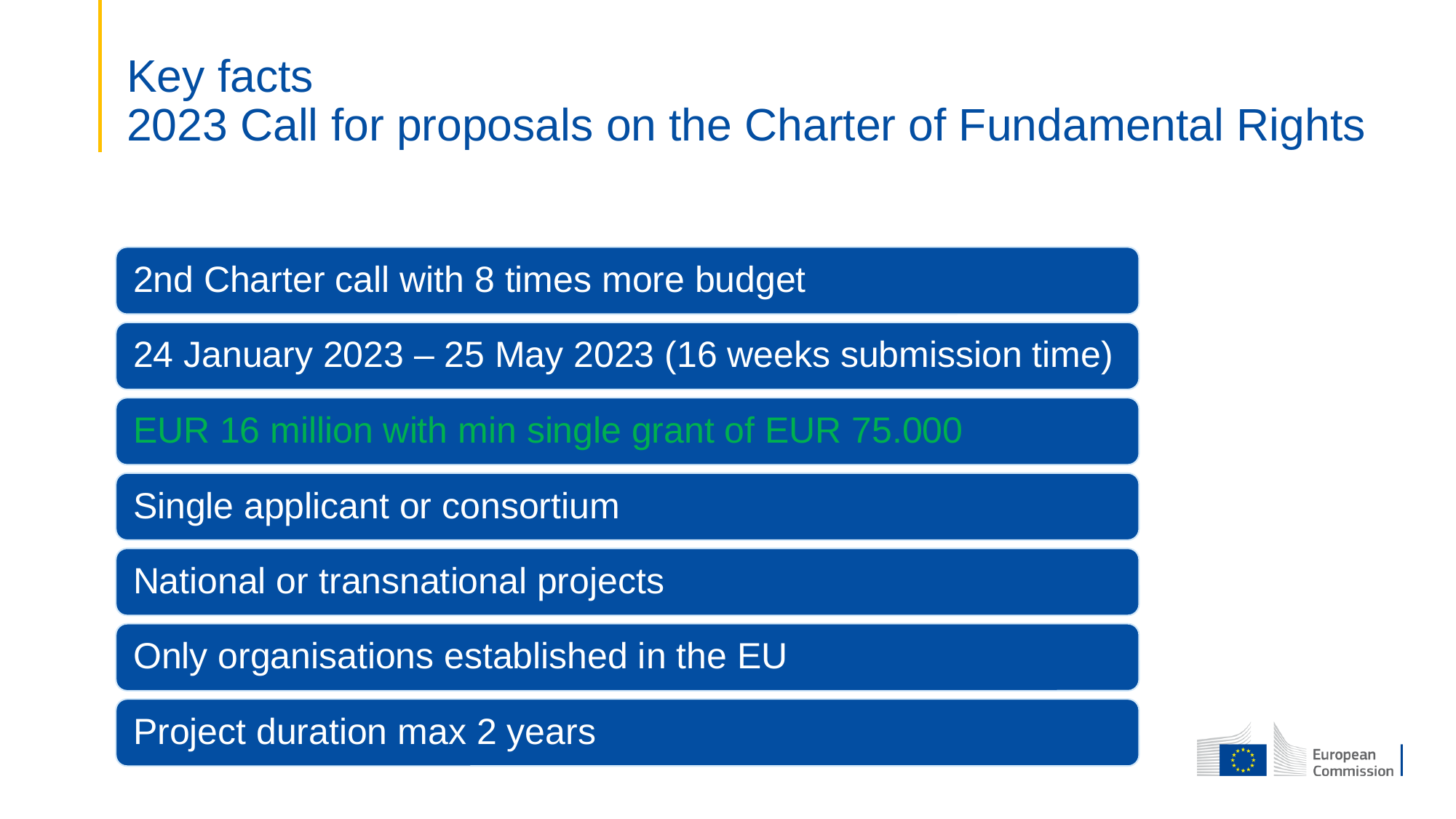

# Key facts 2023 Call for proposals on the Charter of Fundamental Rights
2nd Charter call with 8 times more budget
24 January 2023 – 25 May 2023 (16 weeks submission time)
EUR 16 million with min single grant of EUR 75.000
Single applicant or consortium
National or transnational projects
Only organisations established in the EU
Project duration max 2 years